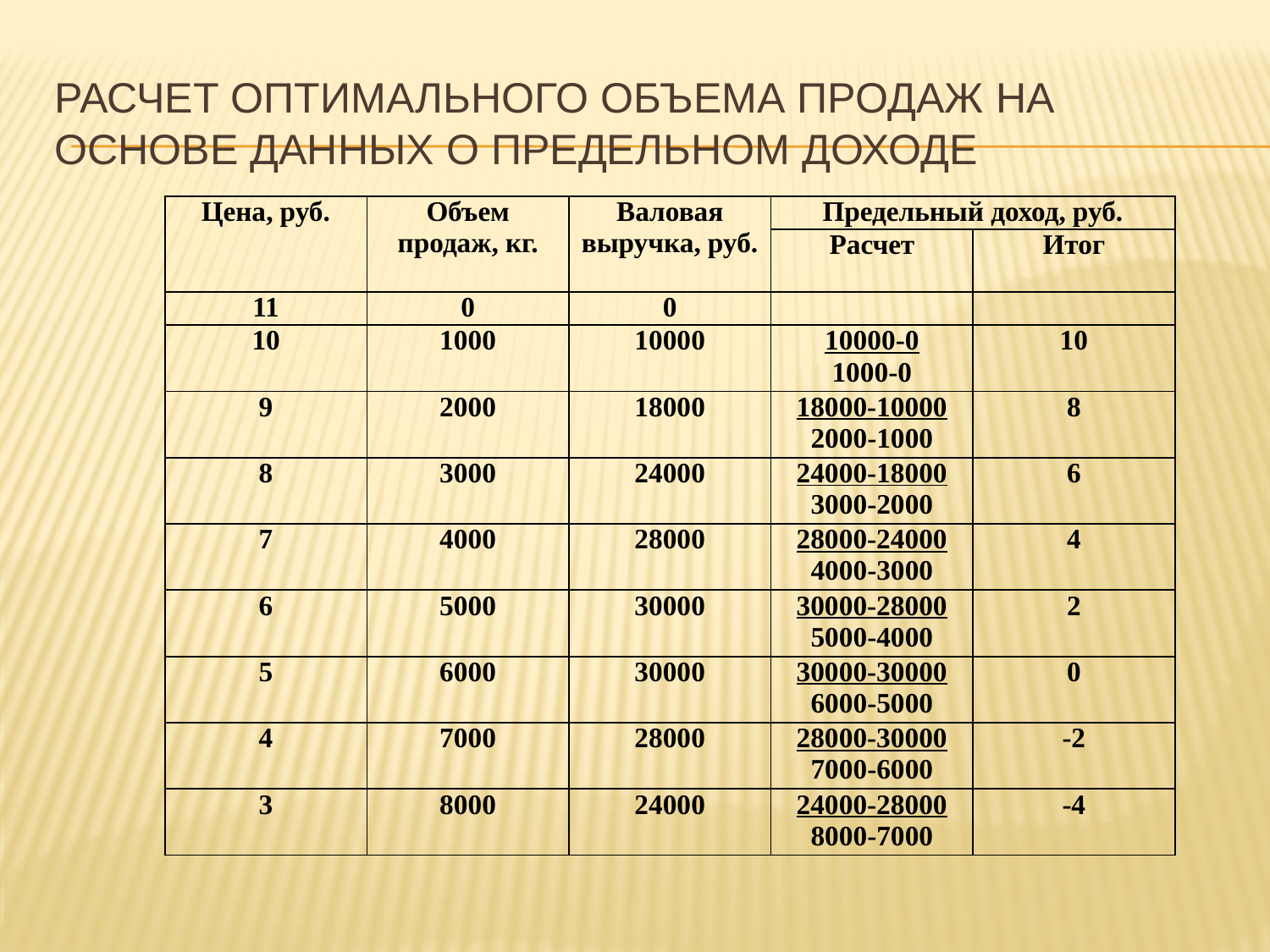

# Расчет оптимального объема продаж на основе данных о предельном доходе
| Цена, руб. | Объем продаж, кг. | Валовая выручка, руб. | Предельный доход, руб. |  |
| --- | --- | --- | --- | --- |
|  |  |  | Расчет | Итог |
| 11 | 0 | 0 |  |  |
| 10 | 1000 | 10000 | 10000-0 1000-0 | 10 |
| 9 | 2000 | 18000 | 18000-10000 2000-1000 | 8 |
| 8 | 3000 | 24000 | 24000-18000 3000-2000 | 6 |
| 7 | 4000 | 28000 | 28000-24000 4000-3000 | 4 |
| 6 | 5000 | 30000 | 30000-28000 5000-4000 | 2 |
| 5 | 6000 | 30000 | 30000-30000 6000-5000 | 0 |
| 4 | 7000 | 28000 | 28000-30000 7000-6000 | -2 |
| 3 | 8000 | 24000 | 24000-28000 8000-7000 | -4 |